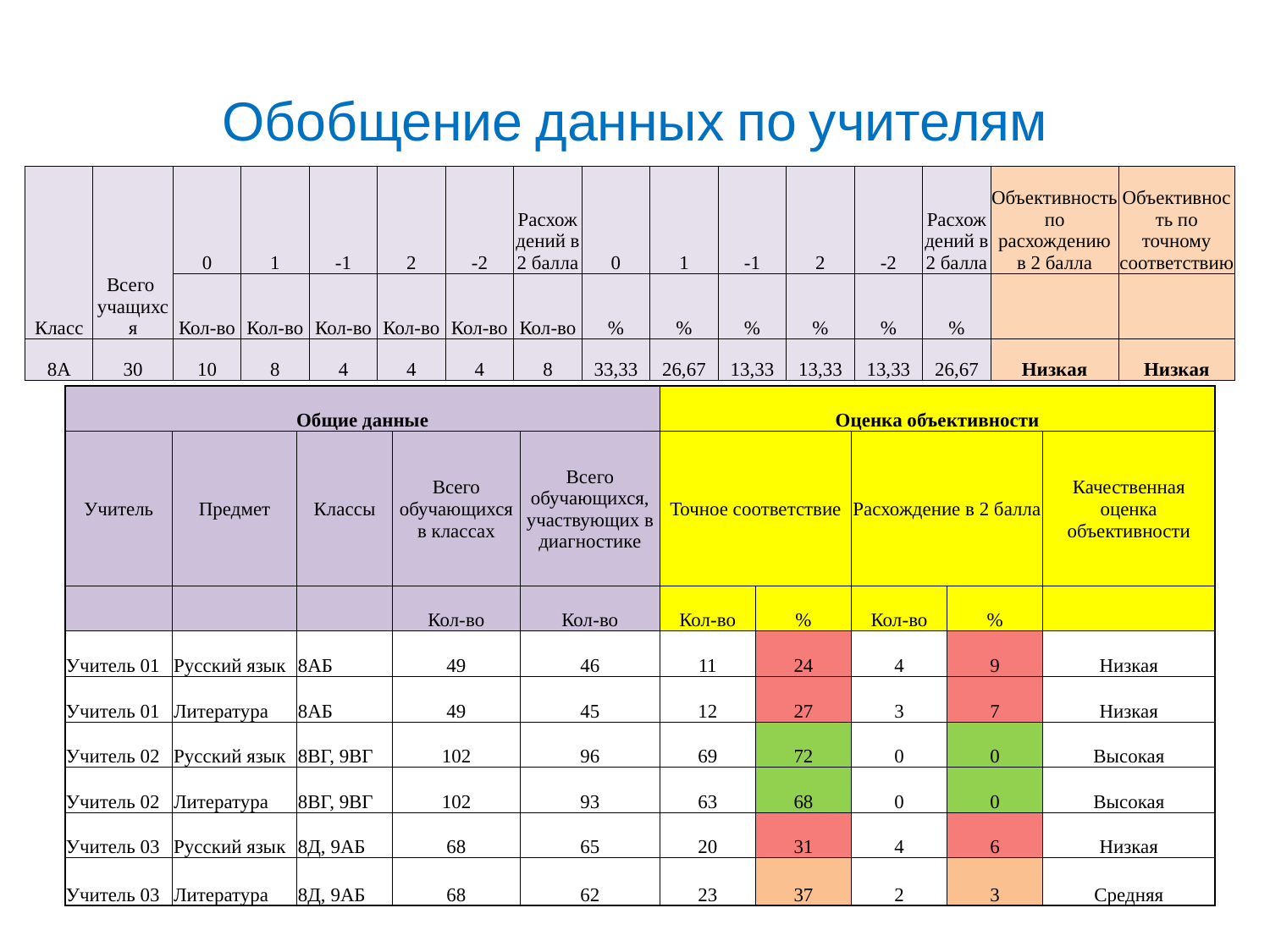

# Обобщение данных по учителям
| Класс | Всего учащихся | 0 | 1 | -1 | 2 | -2 | Расхождений в 2 балла | 0 | 1 | -1 | 2 | -2 | Расхождений в 2 балла | Объективность по расхождению в 2 балла | Объективность по точному соответствию |
| --- | --- | --- | --- | --- | --- | --- | --- | --- | --- | --- | --- | --- | --- | --- | --- |
|  |  | Кол-во | Кол-во | Кол-во | Кол-во | Кол-во | Кол-во | % | % | % | % | % | % |  |  |
| 8А | 30 | 10 | 8 | 4 | 4 | 4 | 8 | 33,33 | 26,67 | 13,33 | 13,33 | 13,33 | 26,67 | Низкая | Низкая |
| Общие данные |  |  |  |  | Оценка объективности |  |  |  |  |
| --- | --- | --- | --- | --- | --- | --- | --- | --- | --- |
| Учитель | Предмет | Классы | Всего обучающихся в классах | Всего обучающихся, участвующих в диагностике | Точное соответствие |  | Расхождение в 2 балла |  | Качественная оценка объективности |
|  |  |  | Кол-во | Кол-во | Кол-во | % | Кол-во | % |  |
| Учитель 01 | Русский язык | 8АБ | 49 | 46 | 11 | 24 | 4 | 9 | Низкая |
| Учитель 01 | Литература | 8АБ | 49 | 45 | 12 | 27 | 3 | 7 | Низкая |
| Учитель 02 | Русский язык | 8ВГ, 9ВГ | 102 | 96 | 69 | 72 | 0 | 0 | Высокая |
| Учитель 02 | Литература | 8ВГ, 9ВГ | 102 | 93 | 63 | 68 | 0 | 0 | Высокая |
| Учитель 03 | Русский язык | 8Д, 9АБ | 68 | 65 | 20 | 31 | 4 | 6 | Низкая |
| Учитель 03 | Литература | 8Д, 9АБ | 68 | 62 | 23 | 37 | 2 | 3 | Средняя |